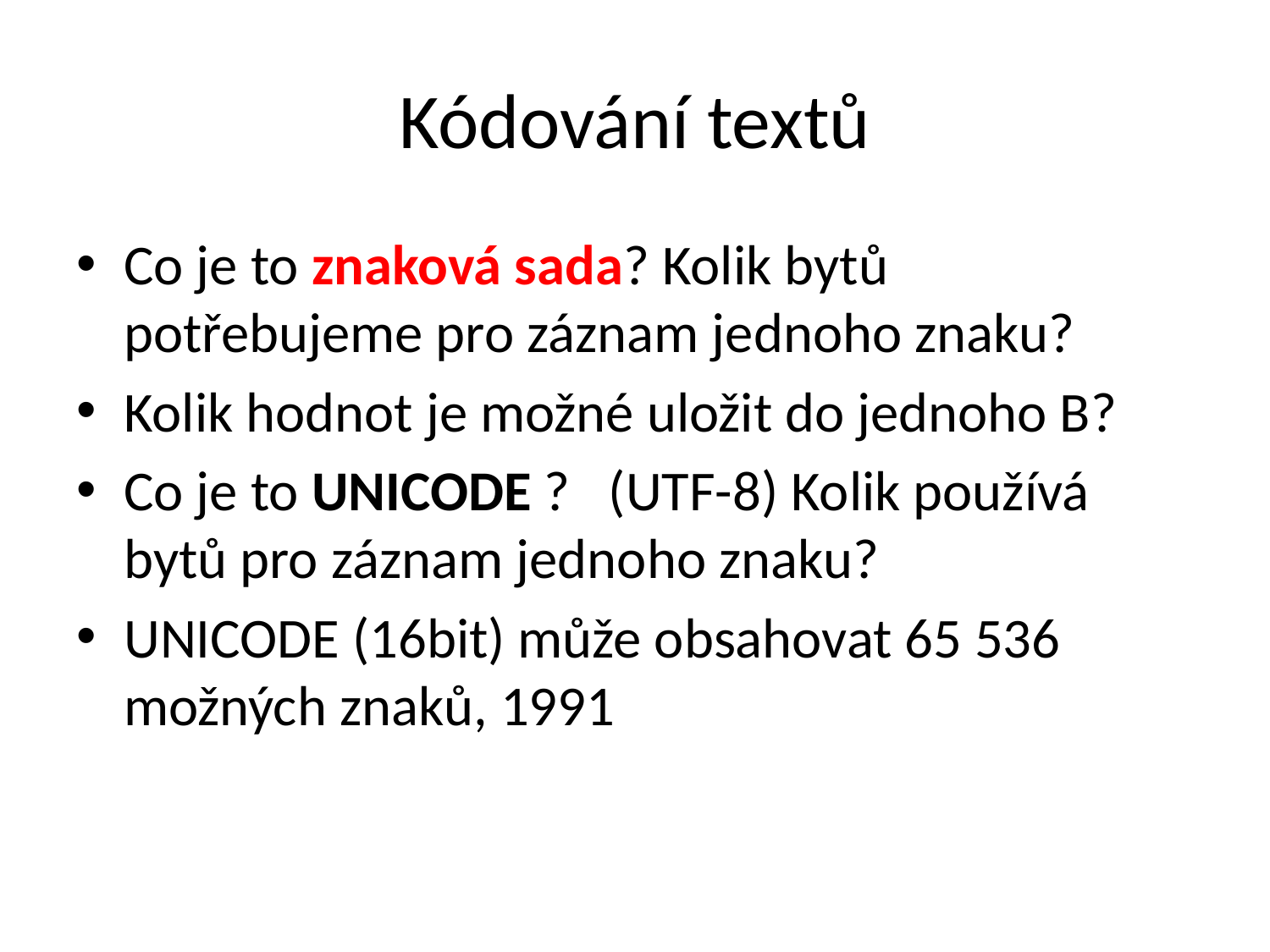

# Kódování textů
Co je to znaková sada? Kolik bytů potřebujeme pro záznam jednoho znaku?
Kolik hodnot je možné uložit do jednoho B?
Co je to UNICODE ?   (UTF-8) Kolik používá bytů pro záznam jednoho znaku?
UNICODE (16bit) může obsahovat 65 536 možných znaků, 1991